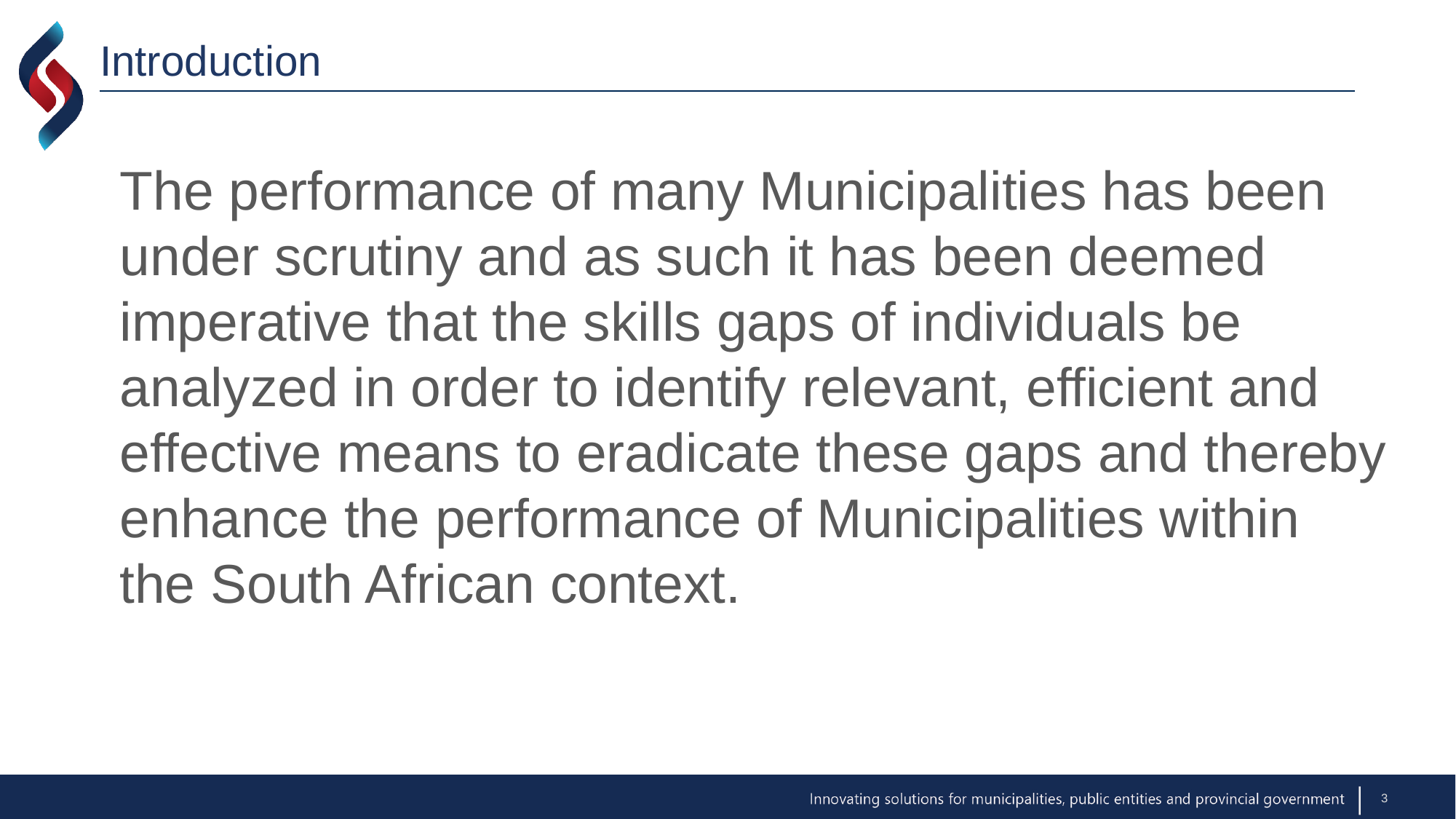

# Introduction

The performance of many Municipalities has been under scrutiny and as such it has been deemed imperative that the skills gaps of individuals be analyzed in order to identify relevant, efficient and effective means to eradicate these gaps and thereby enhance the performance of Municipalities within the South African context.
3